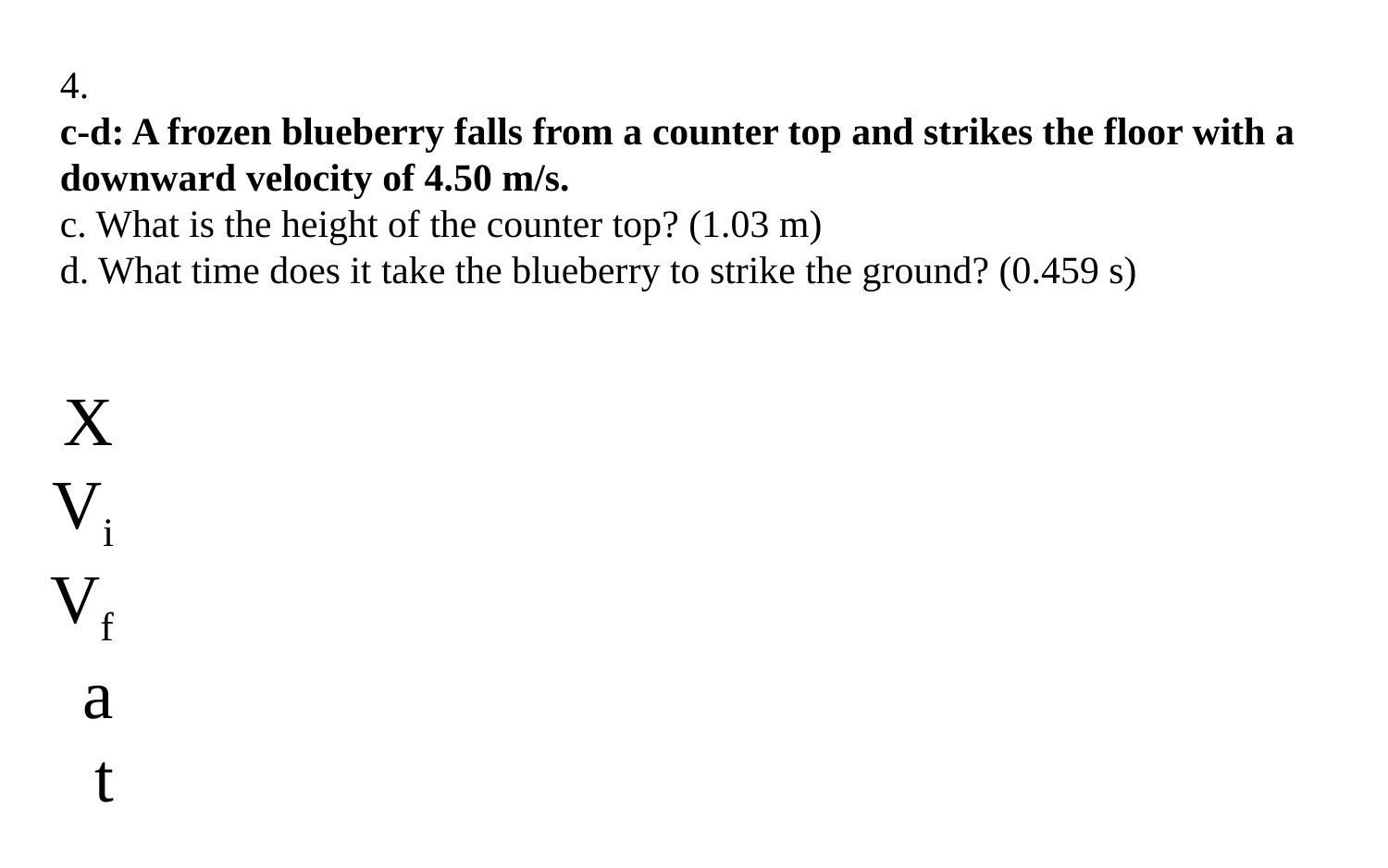

4.
c-d: A frozen blueberry falls from a counter top and strikes the floor with a downward velocity of 4.50 m/s.
c. What is the height of the counter top? (1.03 m)
d. What time does it take the blueberry to strike the ground? (0.459 s)
X
Vi
Vf
a
t